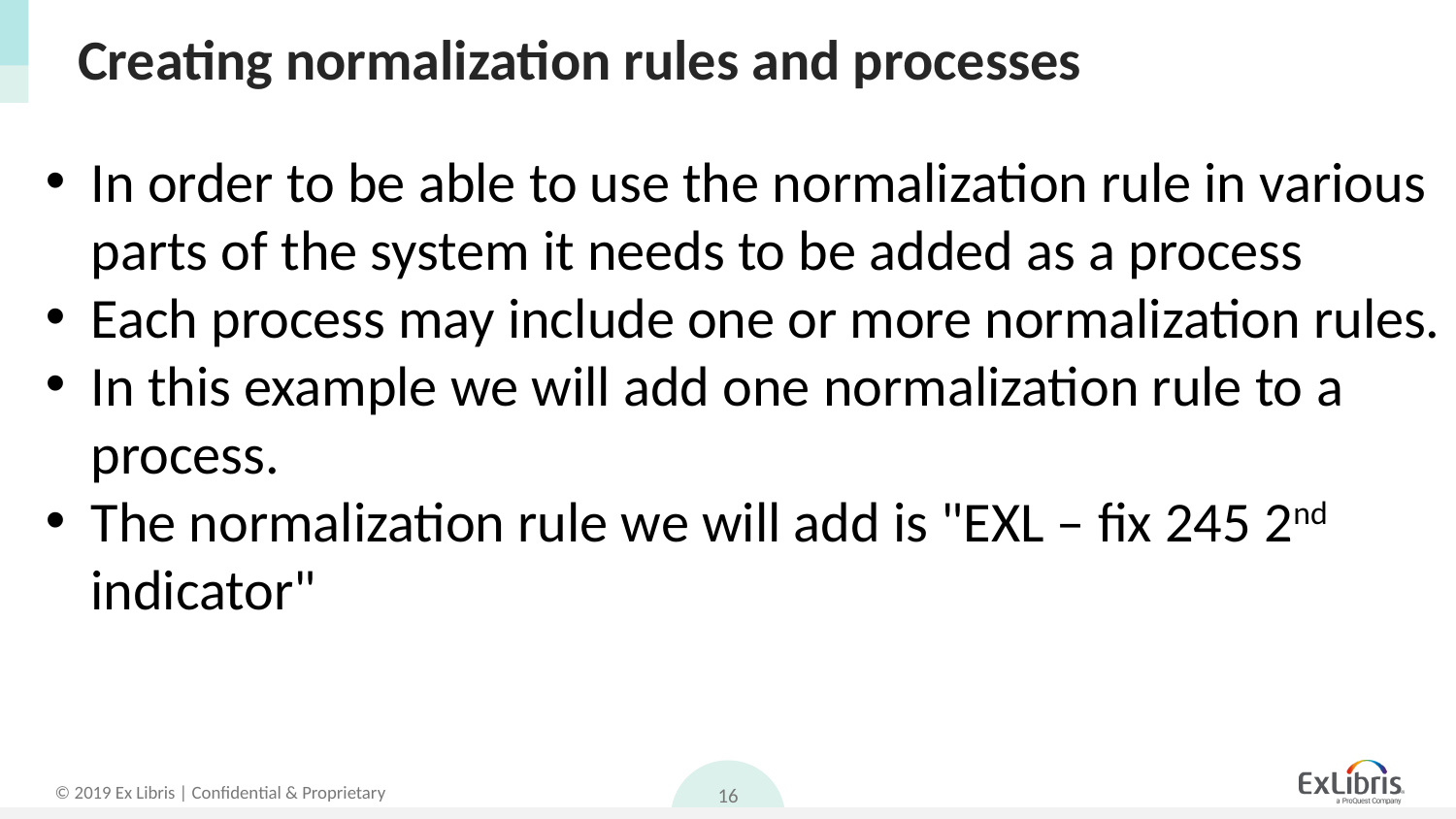

# Creating normalization rules and processes
In order to be able to use the normalization rule in various parts of the system it needs to be added as a process
Each process may include one or more normalization rules.
In this example we will add one normalization rule to a process.
The normalization rule we will add is "EXL – fix 245 2nd indicator"
16